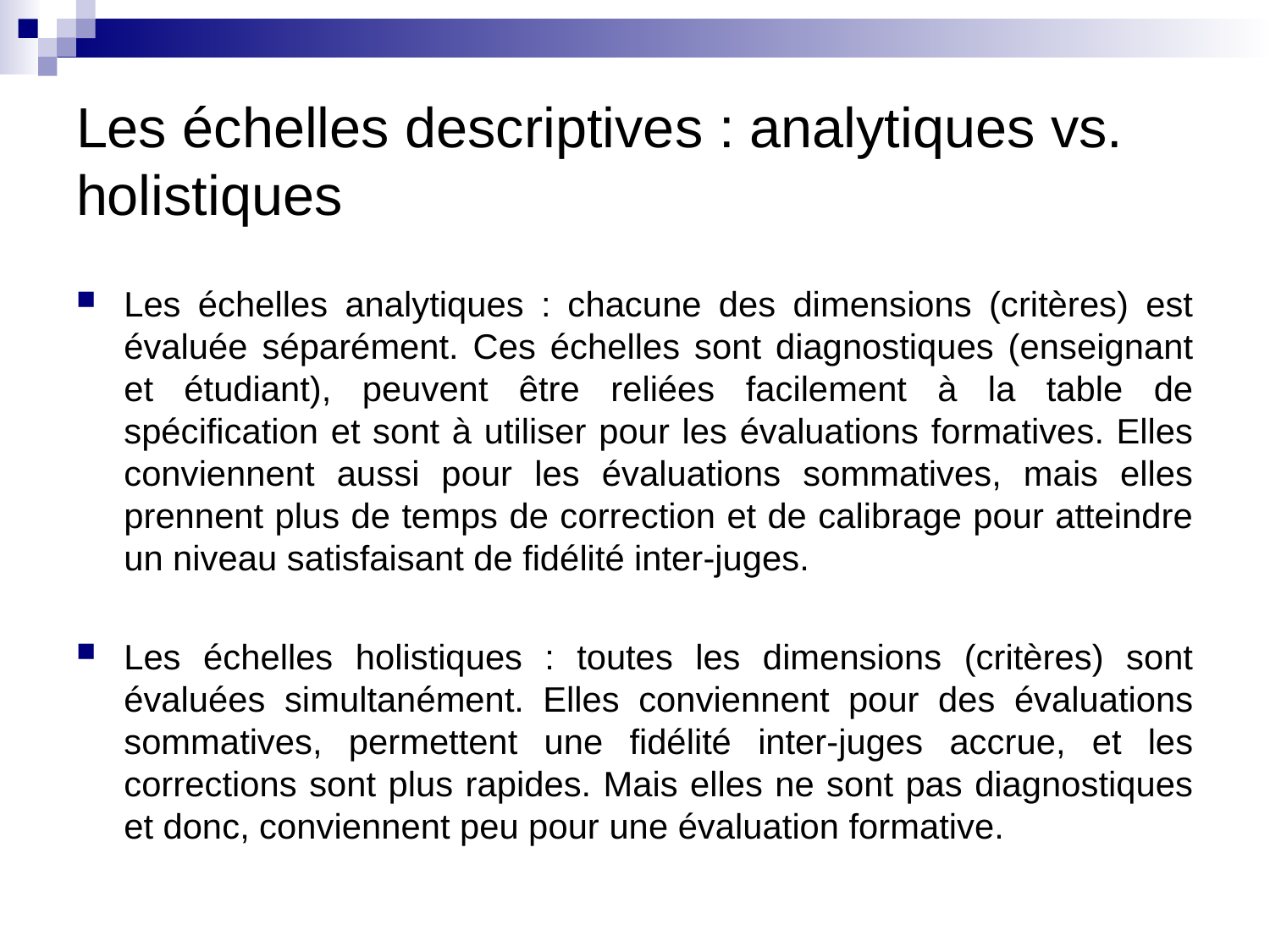

# Les échelles descriptives : analytiques vs. holistiques
Les échelles analytiques : chacune des dimensions (critères) est évaluée séparément. Ces échelles sont diagnostiques (enseignant et étudiant), peuvent être reliées facilement à la table de spécification et sont à utiliser pour les évaluations formatives. Elles conviennent aussi pour les évaluations sommatives, mais elles prennent plus de temps de correction et de calibrage pour atteindre un niveau satisfaisant de fidélité inter-juges.

Les échelles holistiques : toutes les dimensions (critères) sont évaluées simultanément. Elles conviennent pour des évaluations sommatives, permettent une fidélité inter-juges accrue, et les corrections sont plus rapides. Mais elles ne sont pas diagnostiques et donc, conviennent peu pour une évaluation formative.